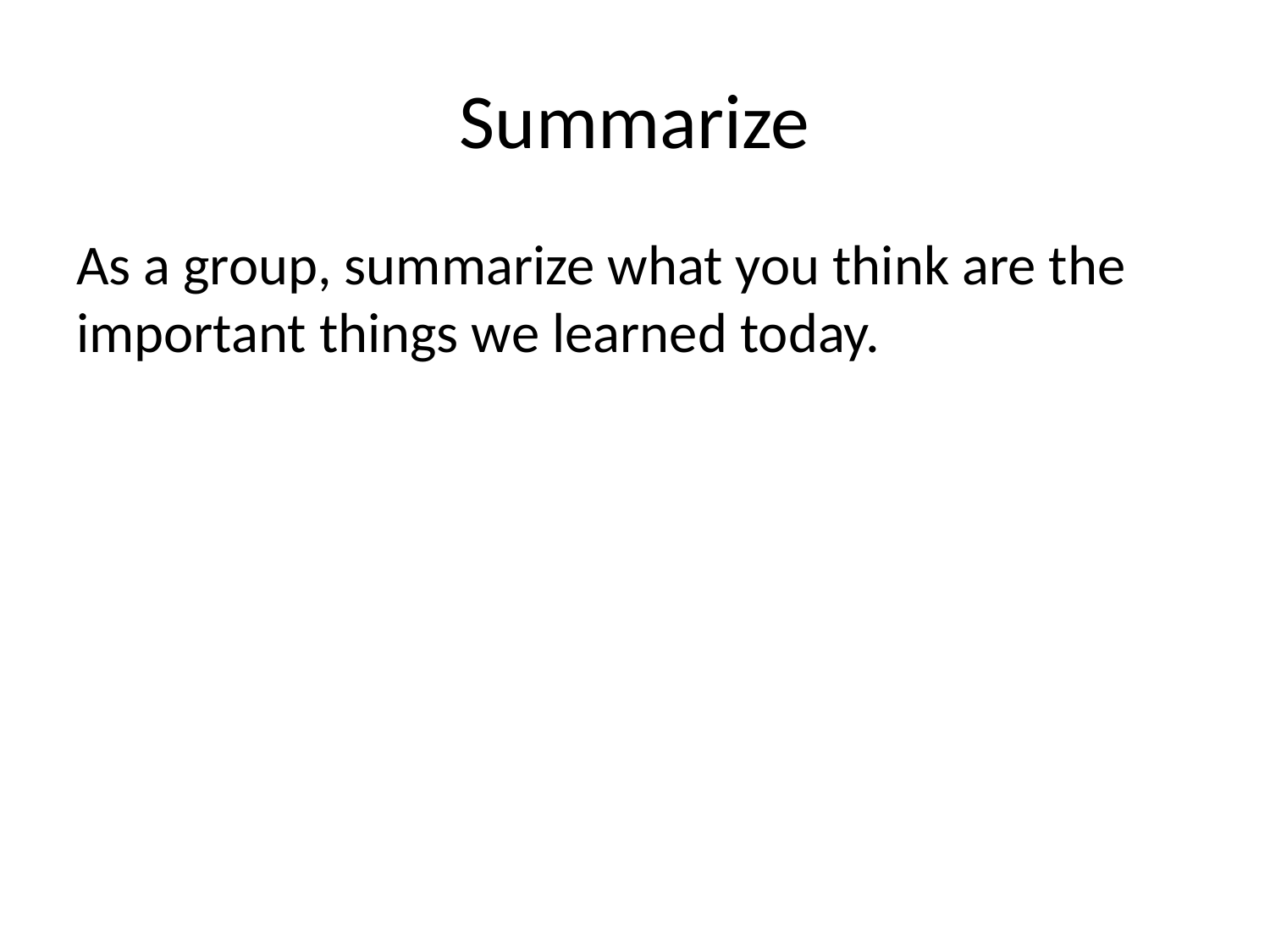

# Summarize
As a group, summarize what you think are the important things we learned today.